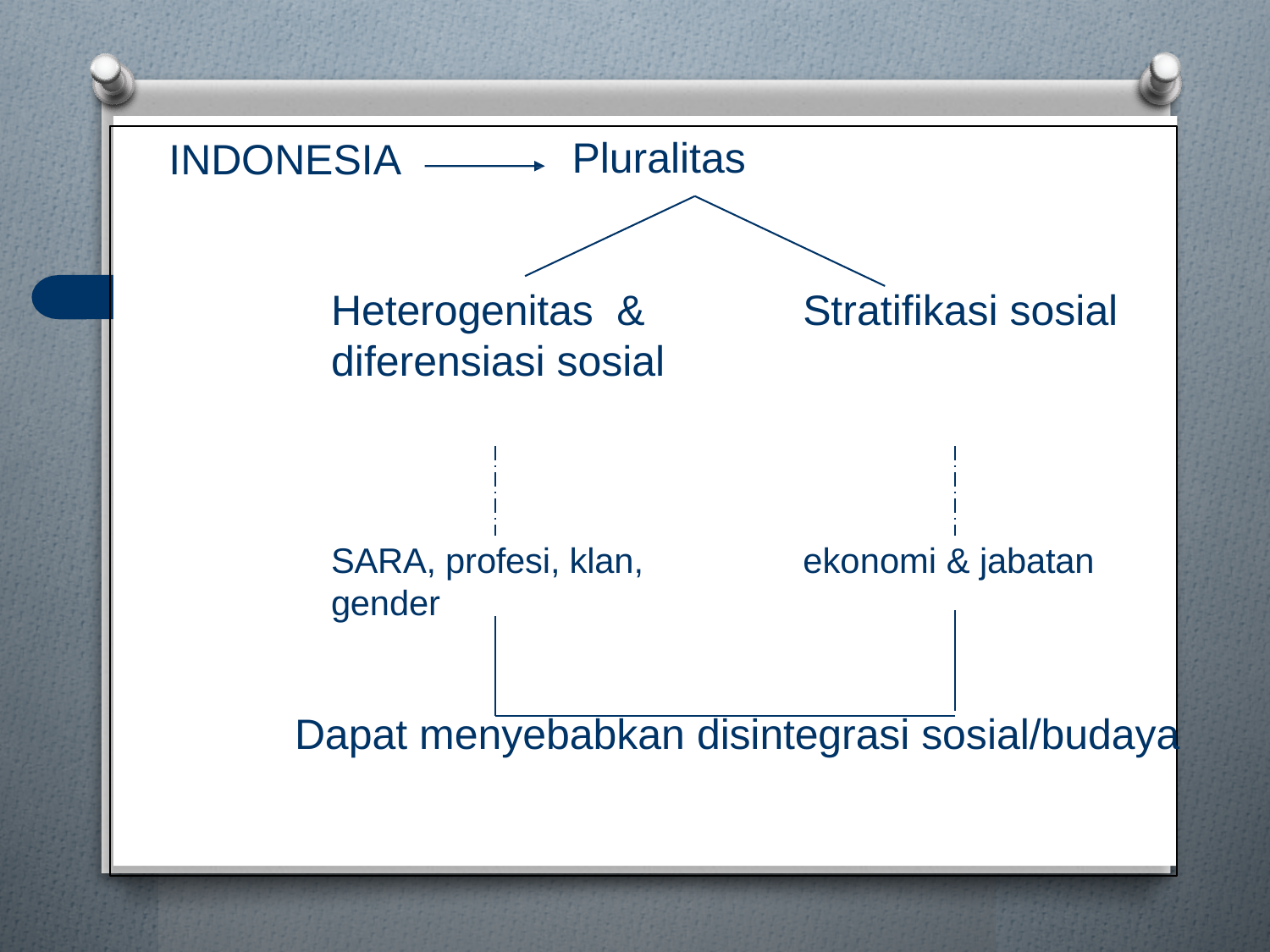

# INDONESIA
Pluralitas

Heterogenitas  &  diferensiasi sosial
Stratifikasi sosial

SARA, profesi, klan, gender
ekonomi & jabatan

Dapat menyebabkan disintegrasi sosial/budaya